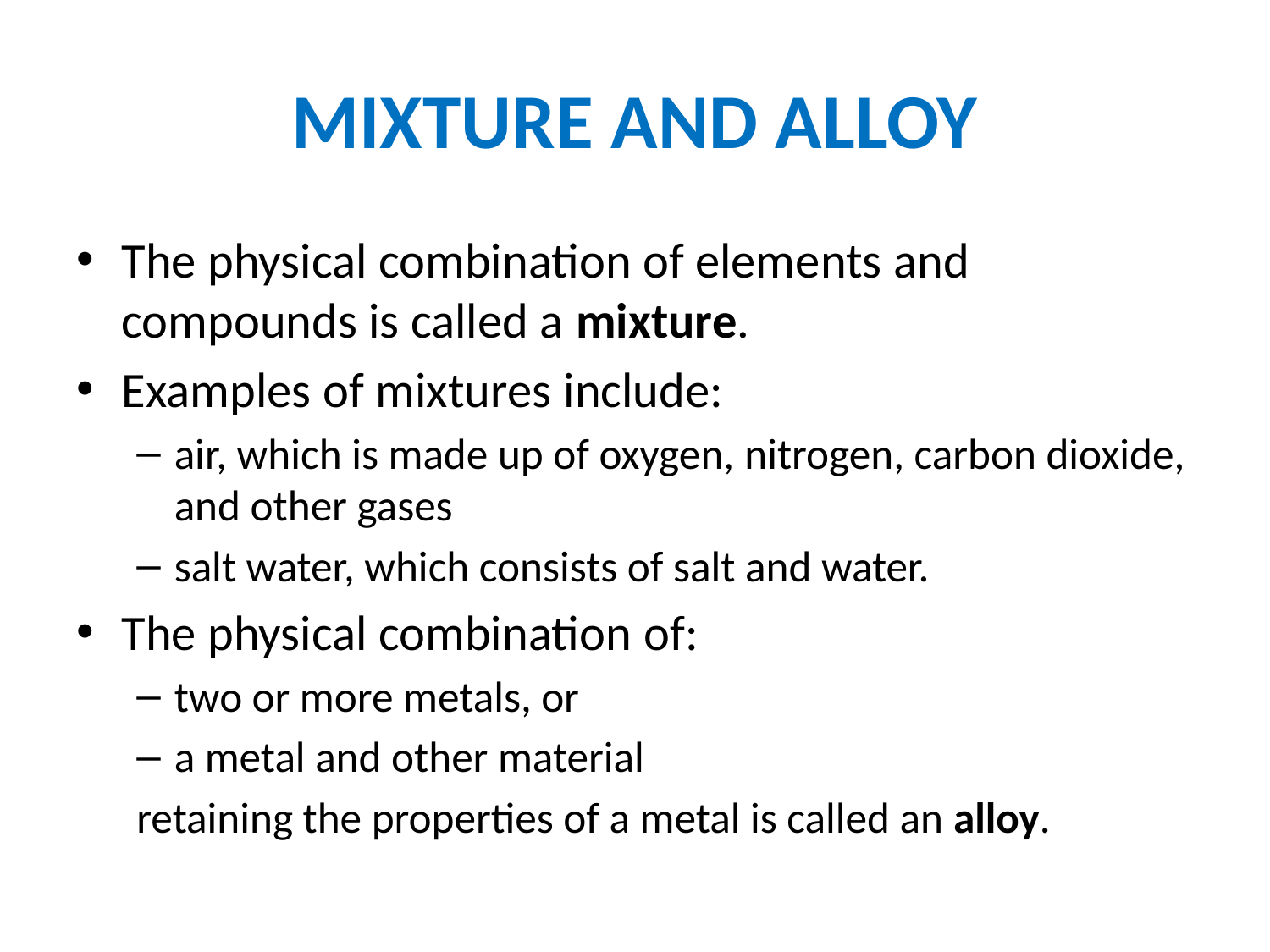

# MIXTURE AND ALLOY
The physical combination of elements and compounds is called a mixture.
Examples of mixtures include:
air, which is made up of oxygen, nitrogen, carbon dioxide, and other gases
salt water, which consists of salt and water.
The physical combination of:
two or more metals, or
a metal and other material
retaining the properties of a metal is called an alloy.